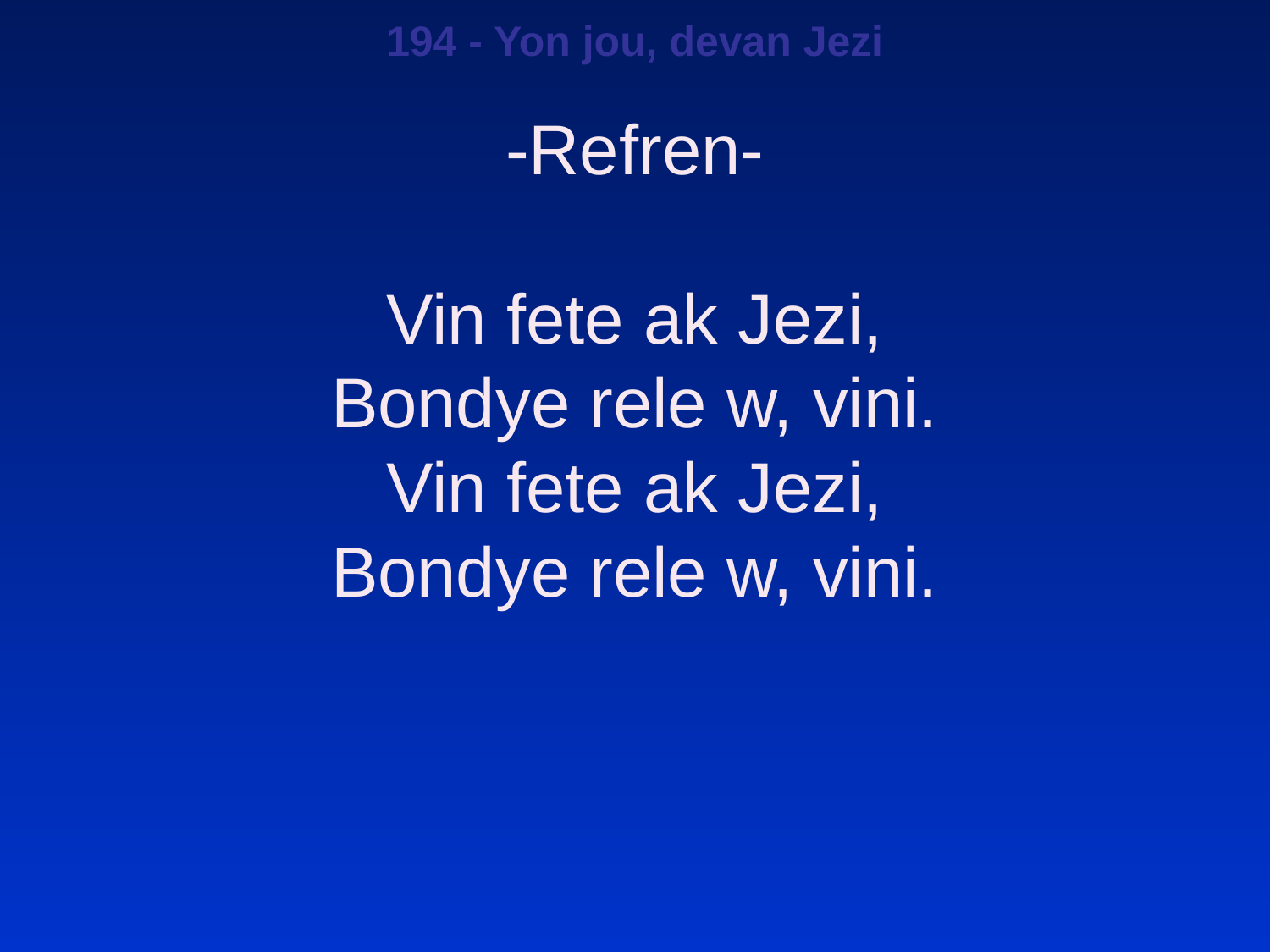

194 - Yon jou, devan Jezi
-Refren-

Vin fete ak Jezi,
Bondye rele w, vini.
Vin fete ak Jezi,
Bondye rele w, vini.